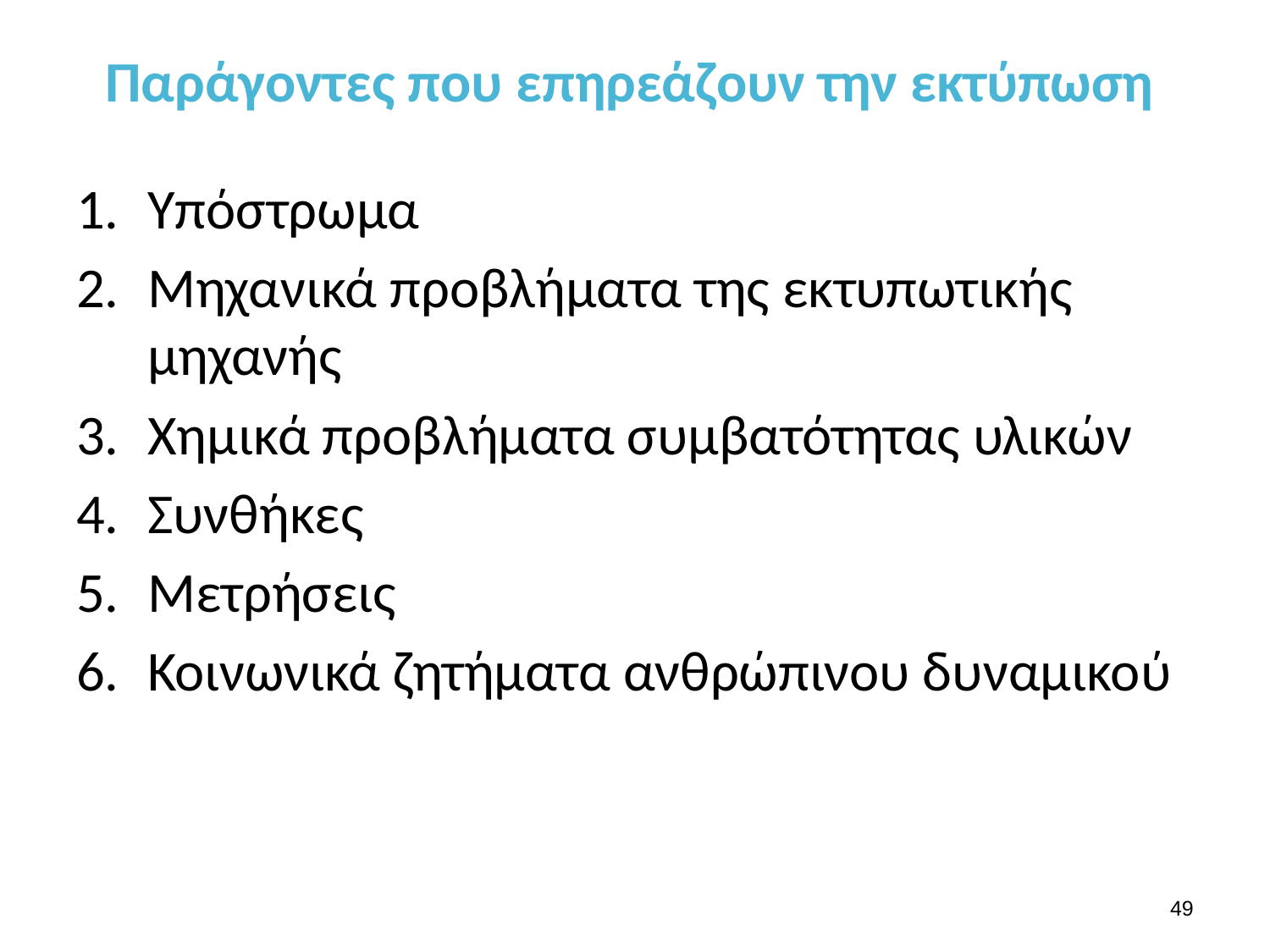

# Παράγοντες που επηρεάζουν την εκτύπωση
Υπόστρωμα
Μηχανικά προβλήματα της εκτυπωτικής μηχανής
Χημικά προβλήματα συμβατότητας υλικών
Συνθήκες
Μετρήσεις
Κοινωνικά ζητήματα ανθρώπινου δυναμικού

49